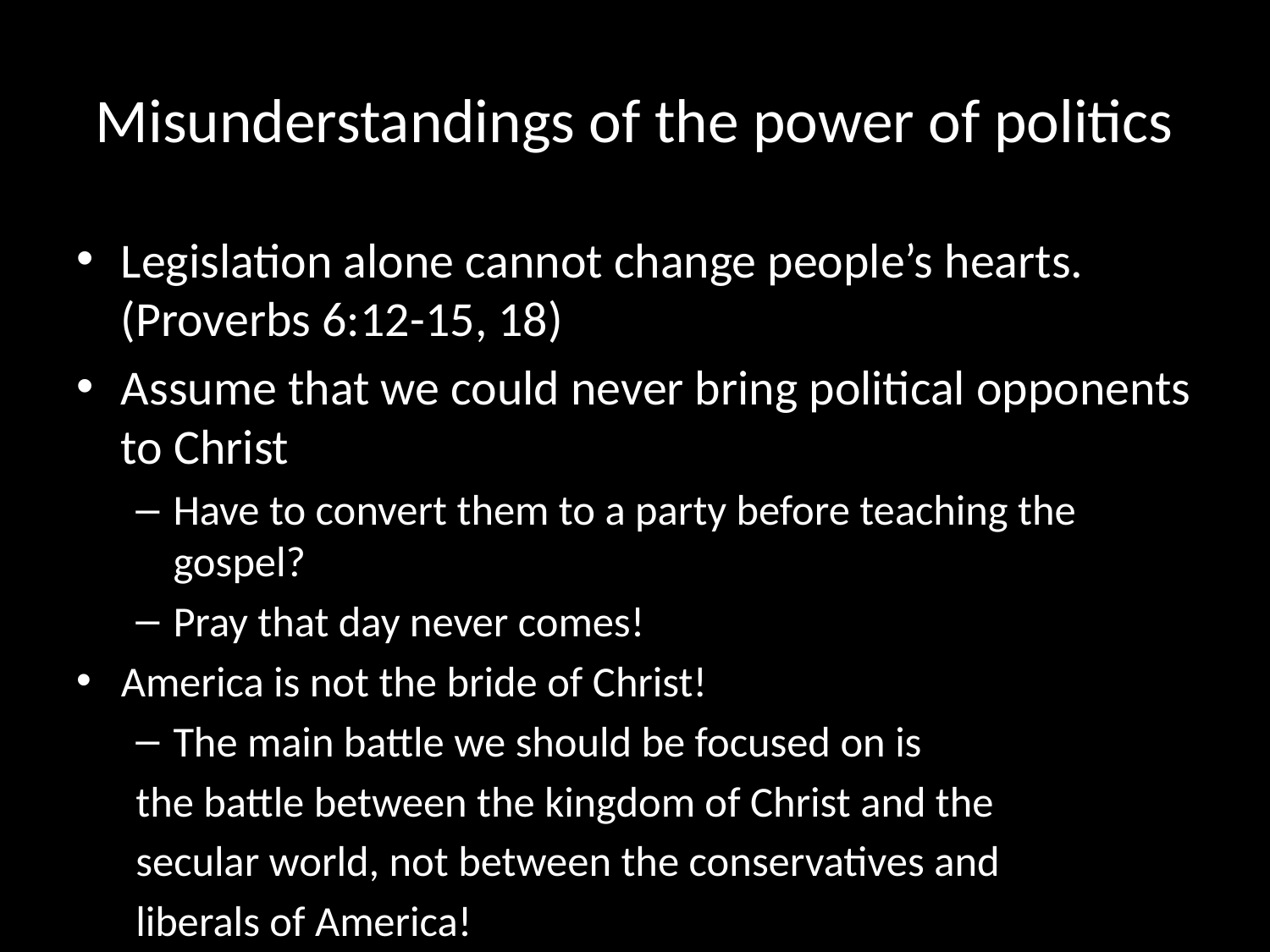

# Misunderstandings of the power of politics
Legislation alone cannot change people’s hearts. (Proverbs 6:12-15, 18)
Assume that we could never bring political opponents to Christ
Have to convert them to a party before teaching the gospel?
Pray that day never comes!
America is not the bride of Christ!
The main battle we should be focused on is
the battle between the kingdom of Christ and the
secular world, not between the conservatives and
liberals of America!